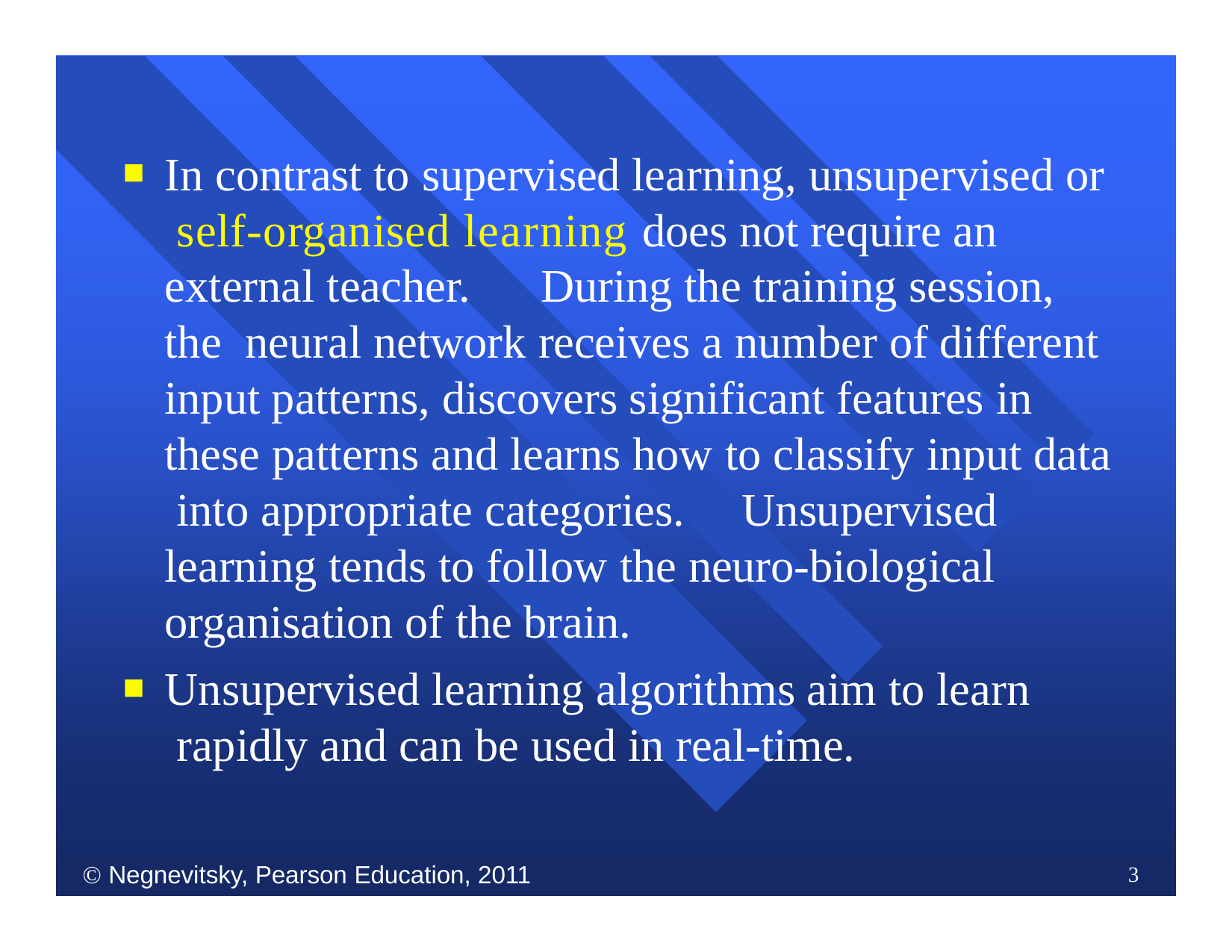

In contrast to supervised learning, unsupervised or  self-organised learning does not require an  external teacher.	During the training session, the  neural network receives a number of different  input patterns, discovers significant features in  these patterns and learns how to classify input data  into appropriate categories.	Unsupervised  learning tends to follow the neuro-biological  organisation of the brain.
Unsupervised learning algorithms aim to learn  rapidly and can be used in real-time.
© Negnevitsky, Pearson Education, 2011
3